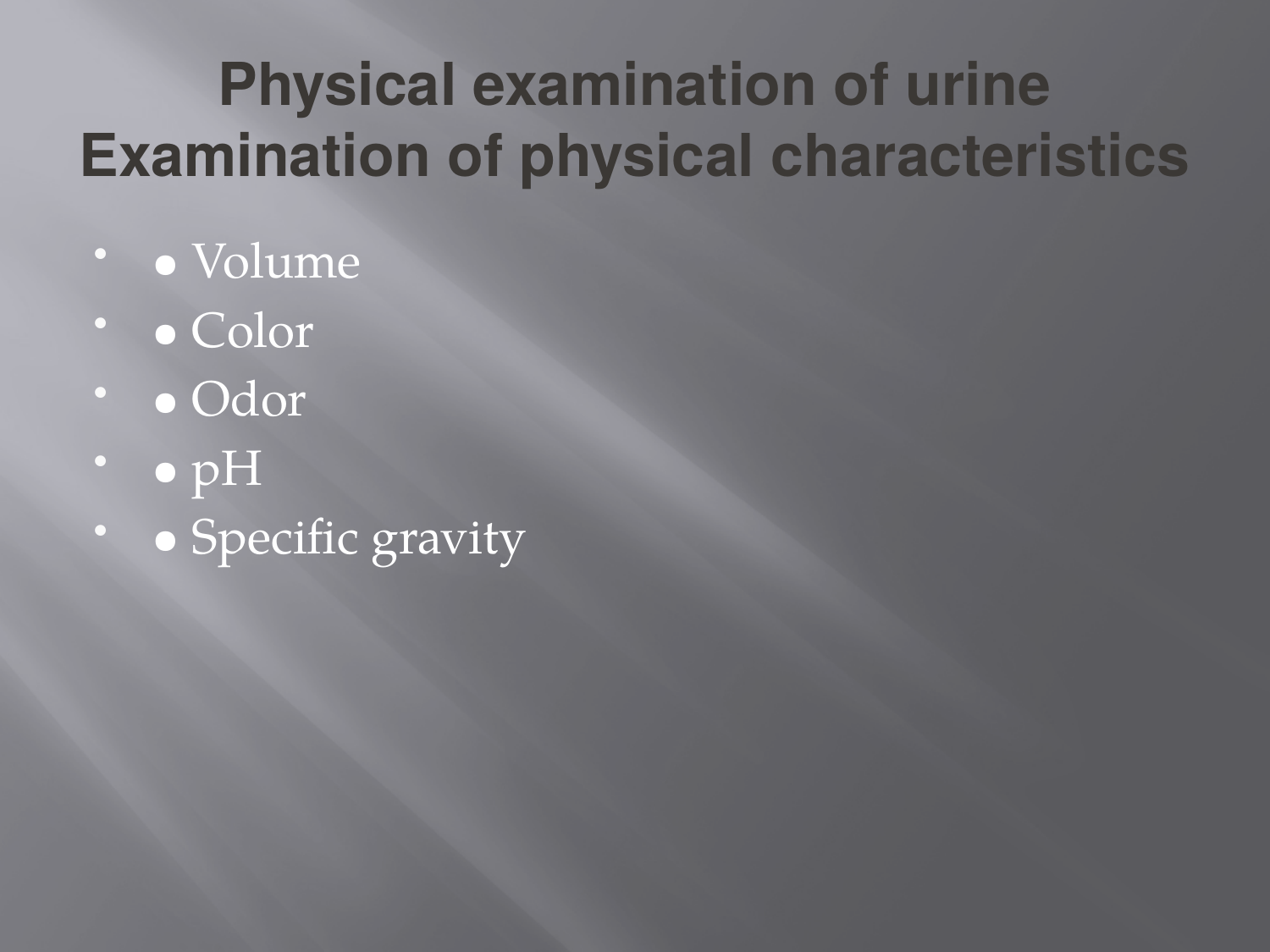

# Physical examination of urine Examination of physical characteristics
• Volume
• Color
• Odor
• pH
• Specific gravity